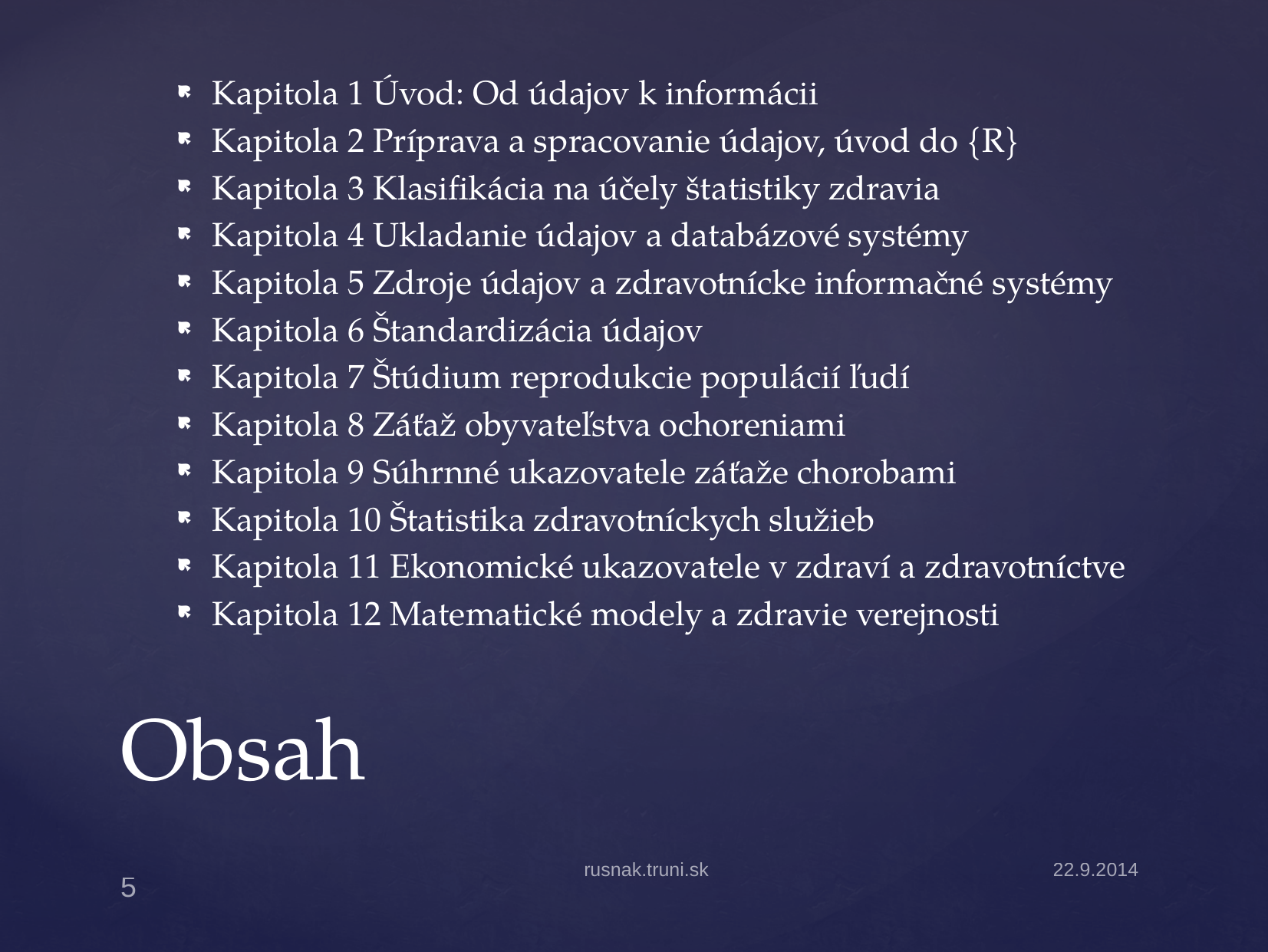

Kapitola 1 Úvod: Od údajov k informácii
Kapitola 2 Príprava a spracovanie údajov, úvod do {R}
Kapitola 3 Klasifikácia na účely štatistiky zdravia
Kapitola 4 Ukladanie údajov a databázové systémy
Kapitola 5 Zdroje údajov a zdravotnícke informačné systémy
Kapitola 6 Štandardizácia údajov
Kapitola 7 Štúdium reprodukcie populácií ľudí
Kapitola 8 Záťaž obyvateľstva ochoreniami
Kapitola 9 Súhrnné ukazovatele záťaže chorobami
Kapitola 10 Štatistika zdravotníckych služieb
Kapitola 11 Ekonomické ukazovatele v zdraví a zdravotníctve
Kapitola 12 Matematické modely a zdravie verejnosti
# Obsah
rusnak.truni.sk
22.9.2014
5